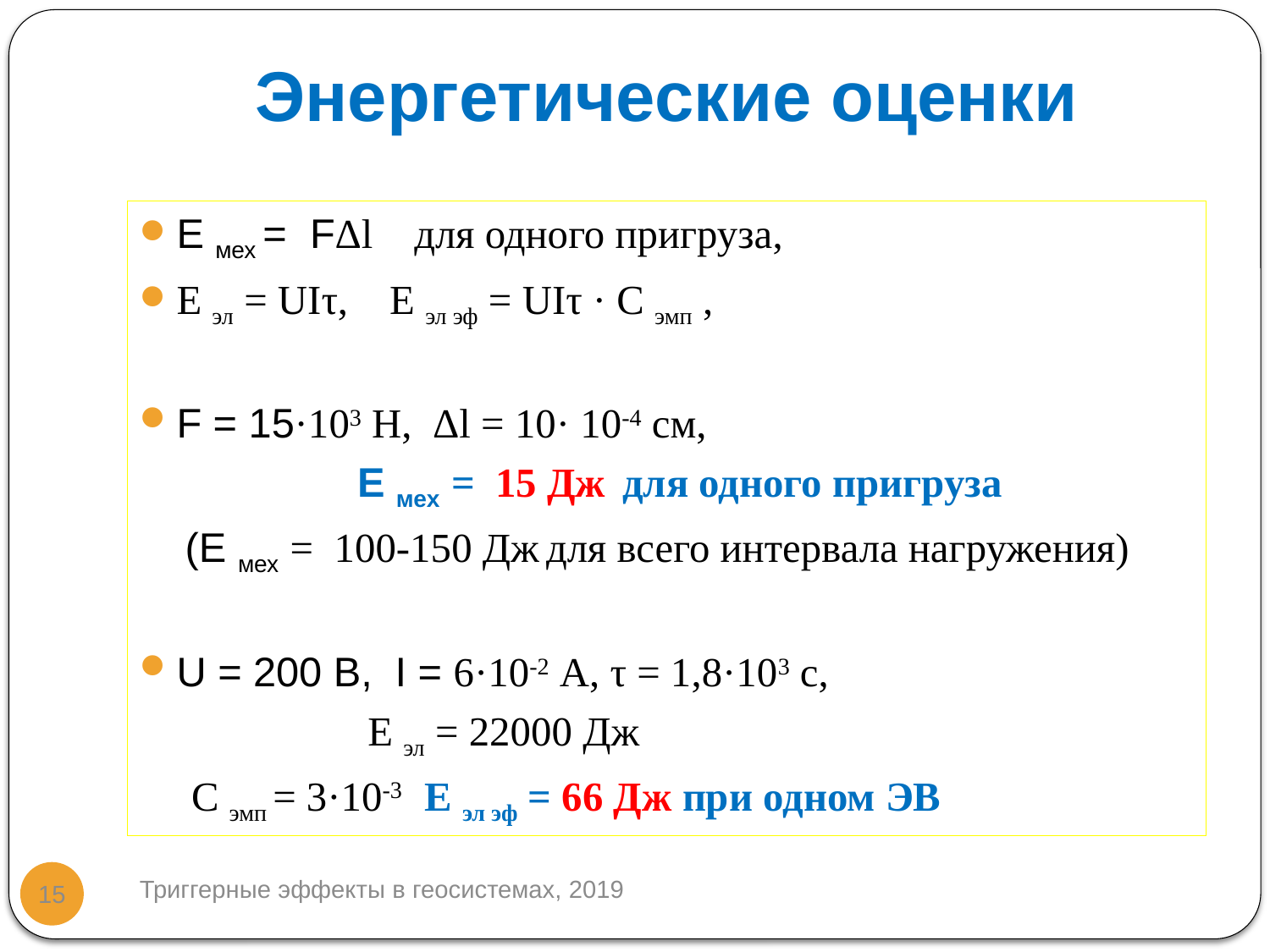

# Энергетические оценки
E мех =  FΔl    для одного пригруза,
E эл = UIτ,    E эл эф = UIτ · С эмп ,

F = 15·103 Н,  Δl = 10· 10-4 см,
                     E мех =  15 Дж  для одного пригруза
    (E мех =  100-150 Дж для всего интервала нагружения)

U = 200 В,  I = 6·10-2 А, τ = 1,8·103 с,
                      E эл = 22000 Дж
     С эмп = 3·10-3   E эл эф = 66 Дж при одном ЭВ

Триггерные эффекты в геосистемах, 2019
15